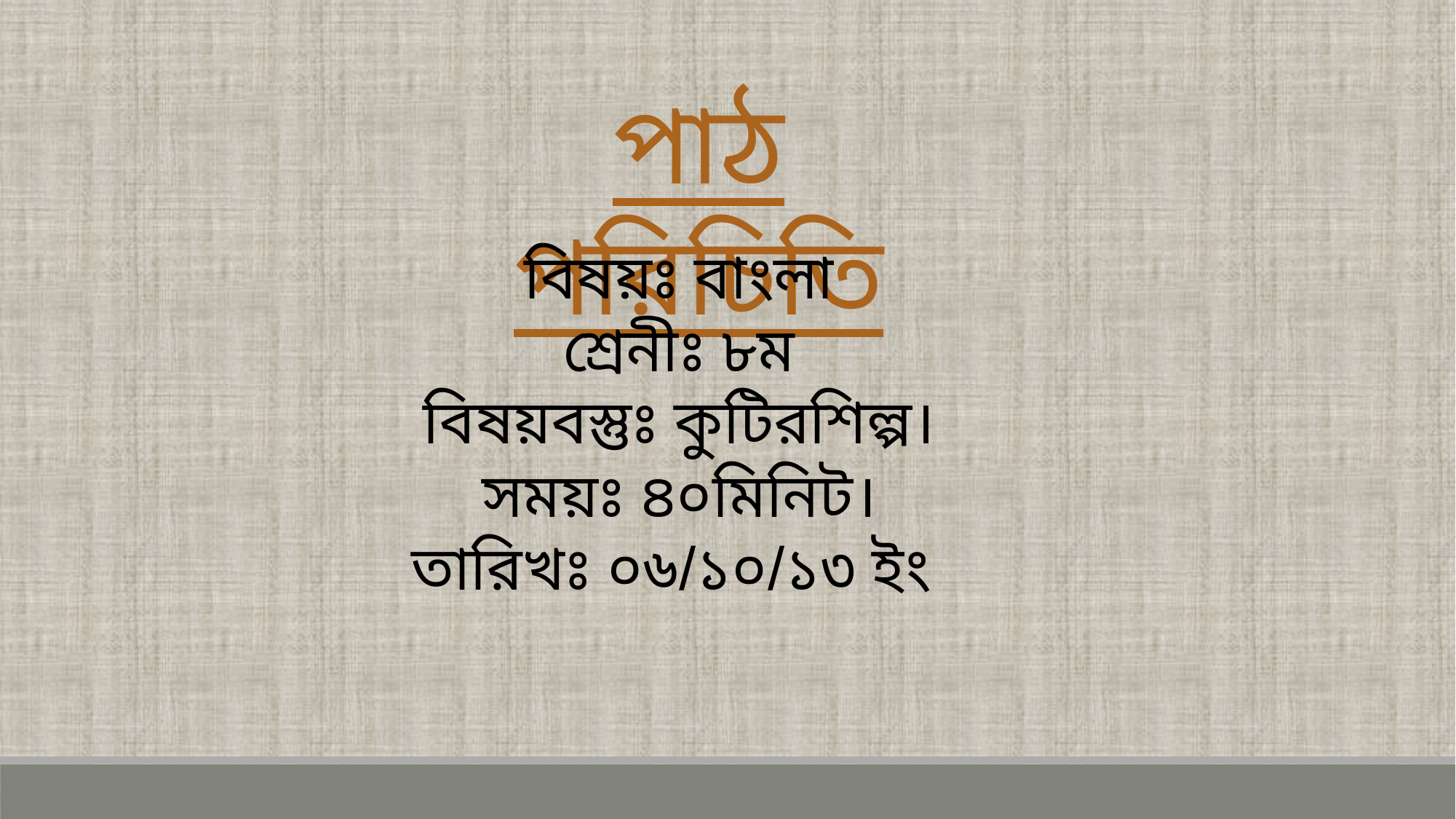

পাঠ পরিচিতি
বিষয়ঃ বাংলা
শ্রেনীঃ ৮ম
বিষয়বস্তুঃ কুটিরশিল্প।
সময়ঃ ৪০মিনিট।
তারিখঃ ০৬/১০/১৩ ইং